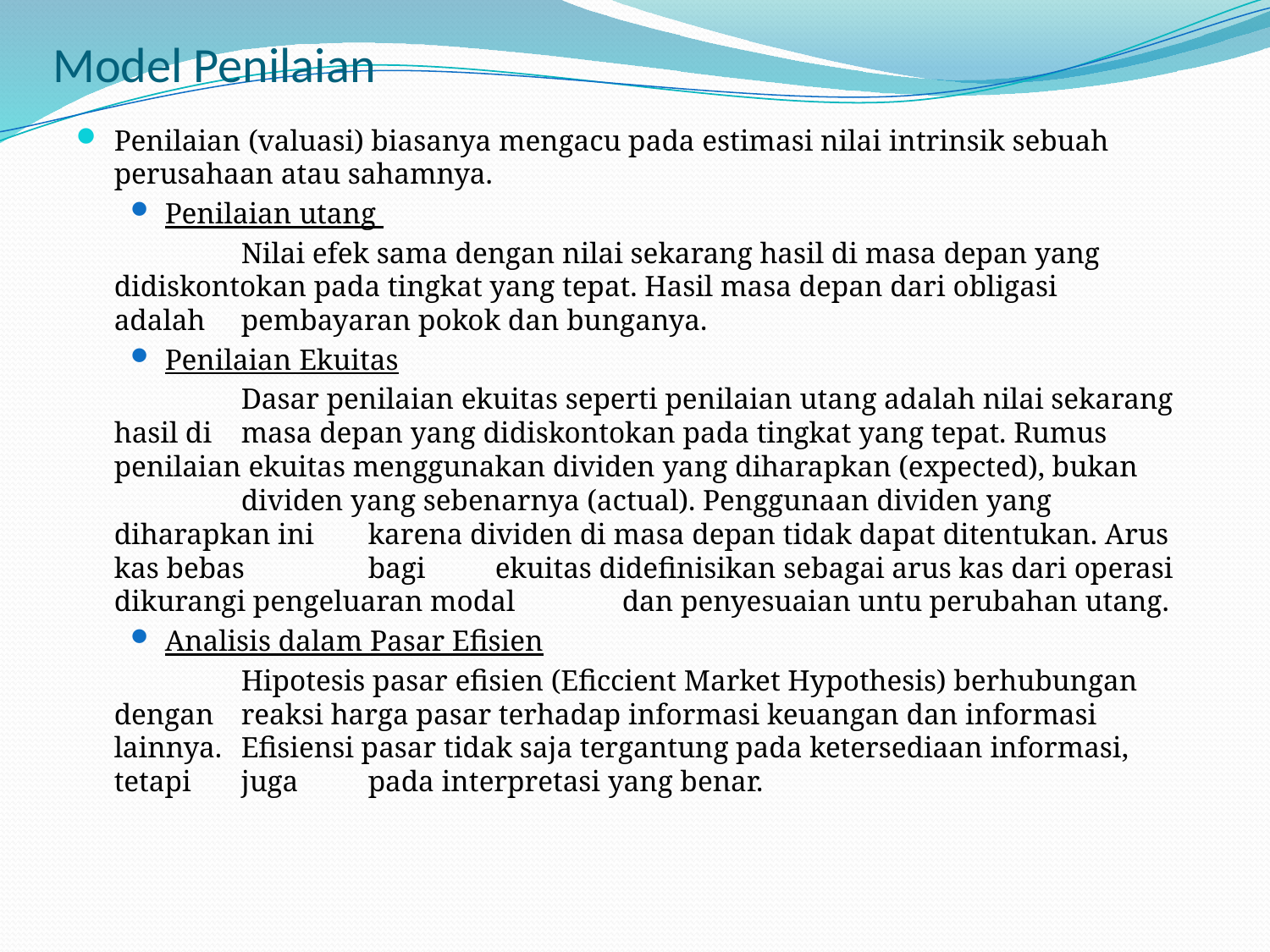

# Model Penilaian
Penilaian (valuasi) biasanya mengacu pada estimasi nilai intrinsik sebuah perusahaan atau sahamnya.
Penilaian utang
		Nilai efek sama dengan nilai sekarang hasil di masa depan yang 	didiskontokan pada tingkat yang tepat. Hasil masa depan dari obligasi 	adalah 	pembayaran pokok dan bunganya.
Penilaian Ekuitas
		Dasar penilaian ekuitas seperti penilaian utang adalah nilai sekarang hasil di 	masa depan yang didiskontokan pada tingkat yang tepat. Rumus 	penilaian ekuitas menggunakan dividen yang diharapkan (expected), bukan 	dividen yang sebenarnya (actual). Penggunaan dividen yang 	diharapkan ini 	karena dividen di masa depan tidak dapat ditentukan. Arus kas bebas 	bagi 	ekuitas didefinisikan sebagai arus kas dari operasi dikurangi pengeluaran modal 	dan penyesuaian untu perubahan utang.
Analisis dalam Pasar Efisien
		Hipotesis pasar efisien (Eficcient Market Hypothesis) berhubungan dengan 	reaksi harga pasar terhadap informasi keuangan dan informasi lainnya. 	Efisiensi pasar tidak saja tergantung pada ketersediaan informasi, tetapi 	juga 	pada interpretasi yang benar.